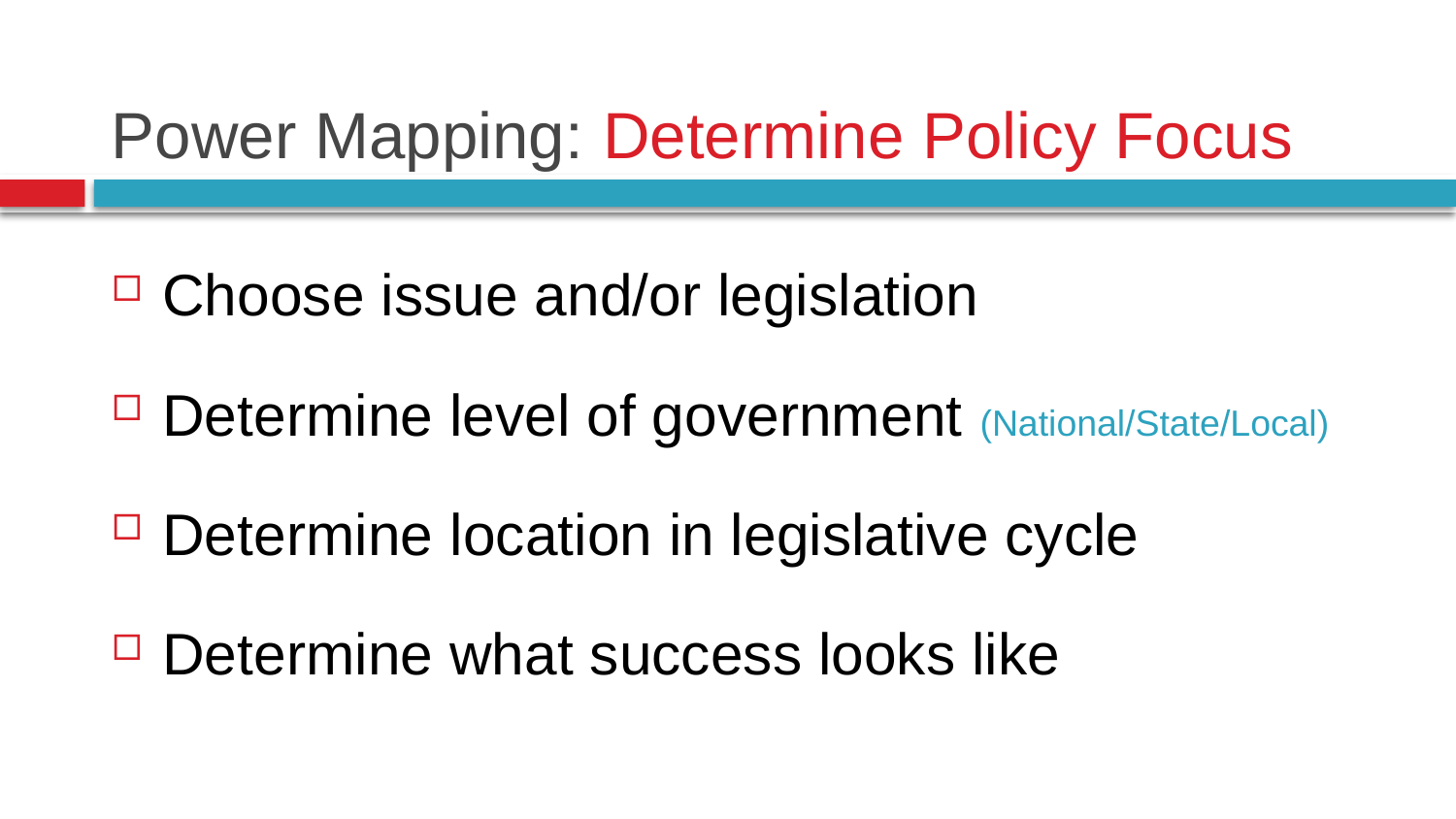

# Power Mapping: Determine Policy Focus
Choose issue and/or legislation
Determine level of government (National/State/Local)
Determine location in legislative cycle
Determine what success looks like